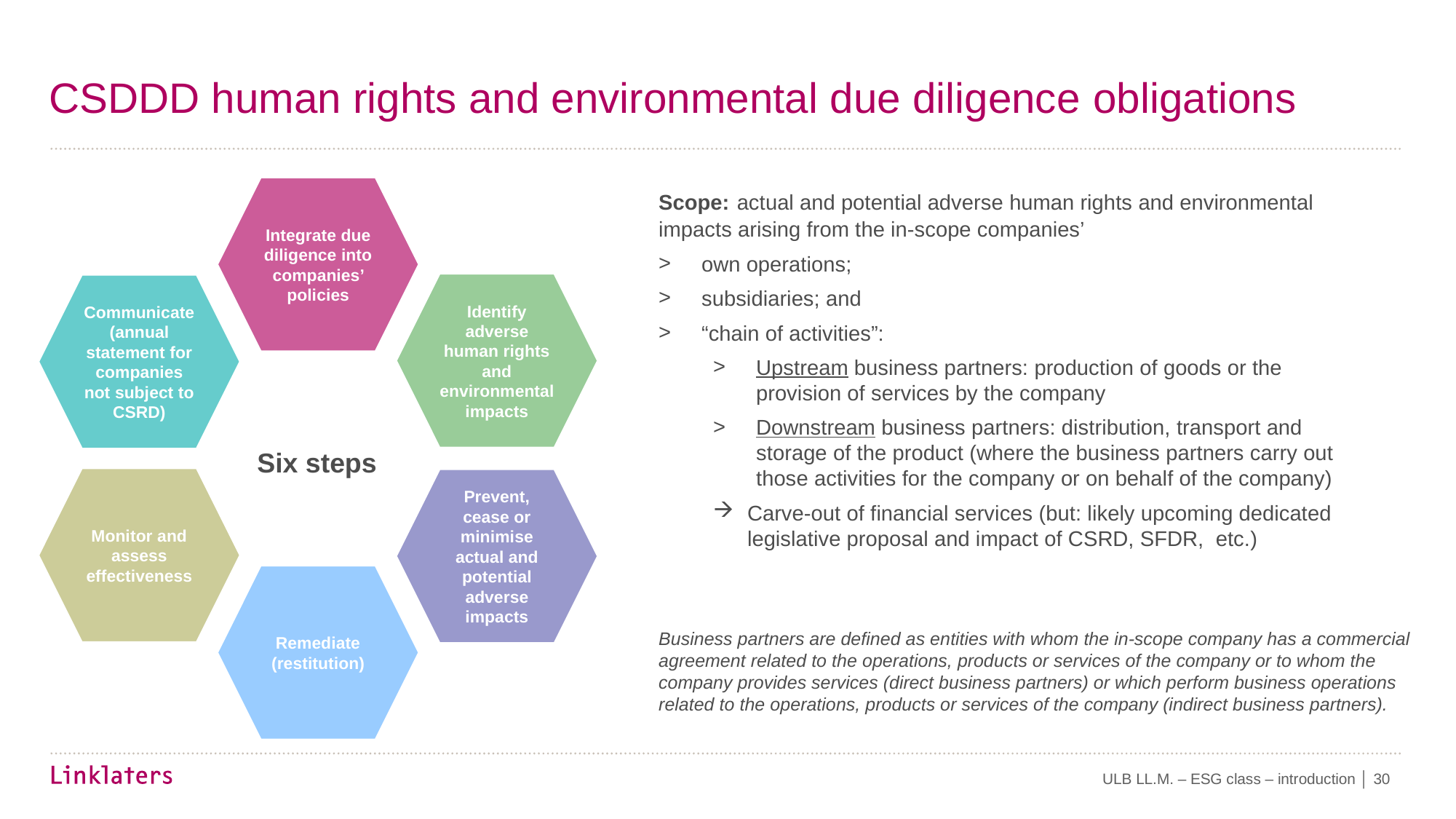

# CSDDD human rights and environmental due diligence obligations
Integrate due diligence into companies’ policies
Identify adverse human rights and environmental impacts
Communicate (annual statement for companies not subject to CSRD)
Monitor and assess effectiveness
Prevent, cease or minimise actual and potential adverse impacts
Remediate (restitution)
Scope: actual and potential adverse human rights and environmental impacts arising from the in-scope companies’
own operations;
subsidiaries; and
“chain of activities”:
Upstream business partners: production of goods or the provision of services by the company
Downstream business partners: distribution, transport and storage of the product (where the business partners carry out those activities for the company or on behalf of the company)
Carve-out of financial services (but: likely upcoming dedicated legislative proposal and impact of CSRD, SFDR,  etc.)
Six steps
Business partners are defined as entities with whom the in-scope company has a commercial agreement related to the operations, products or services of the company or to whom the company provides services (direct business partners) or which perform business operations related to the operations, products or services of the company (indirect business partners).